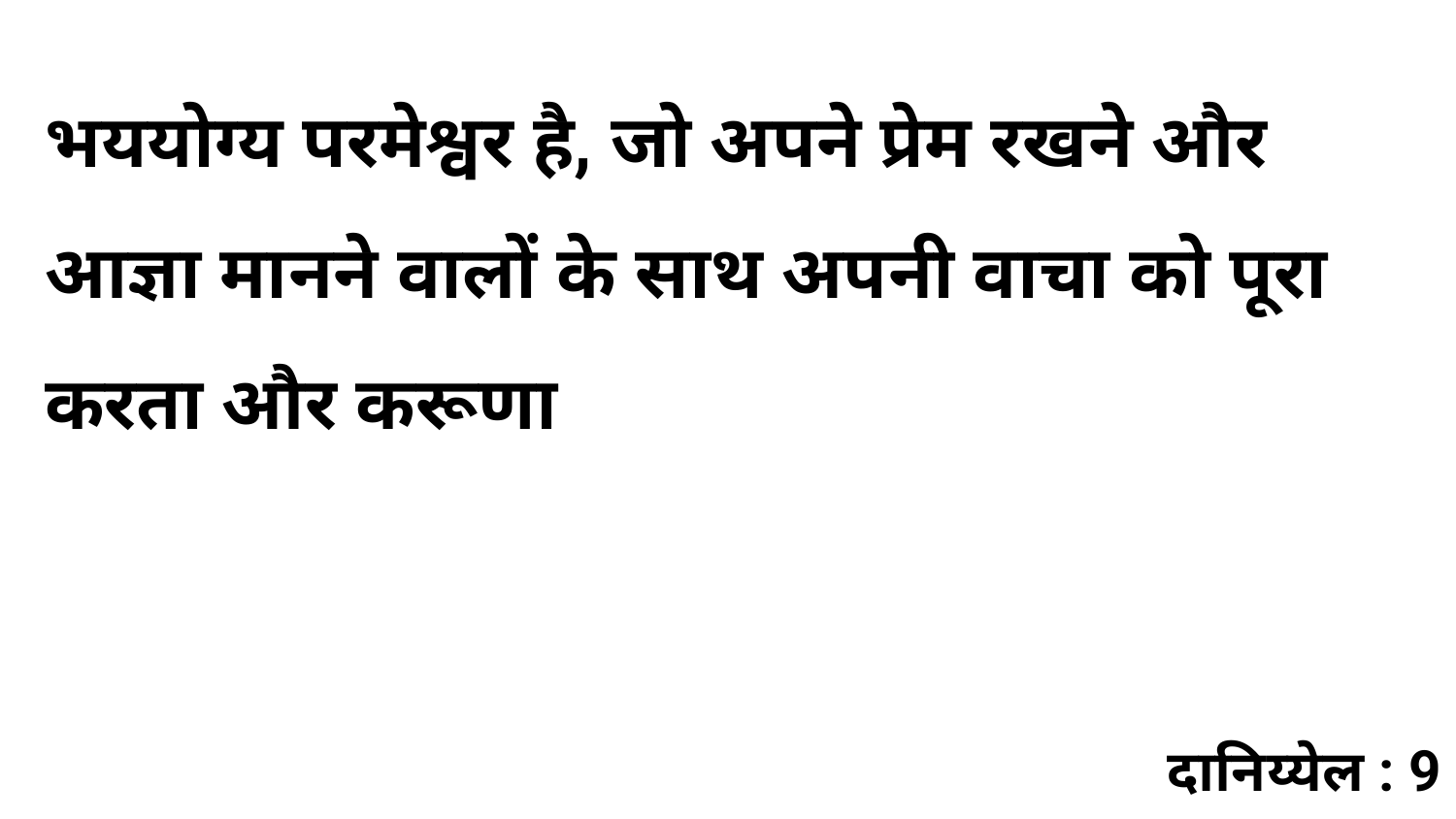

भययोग्य परमेश्वर है, जो अपने प्रेम रखने और आज्ञा मानने वालों के साथ अपनी वाचा को पूरा करता और करूणा
दानिय्येल : 9